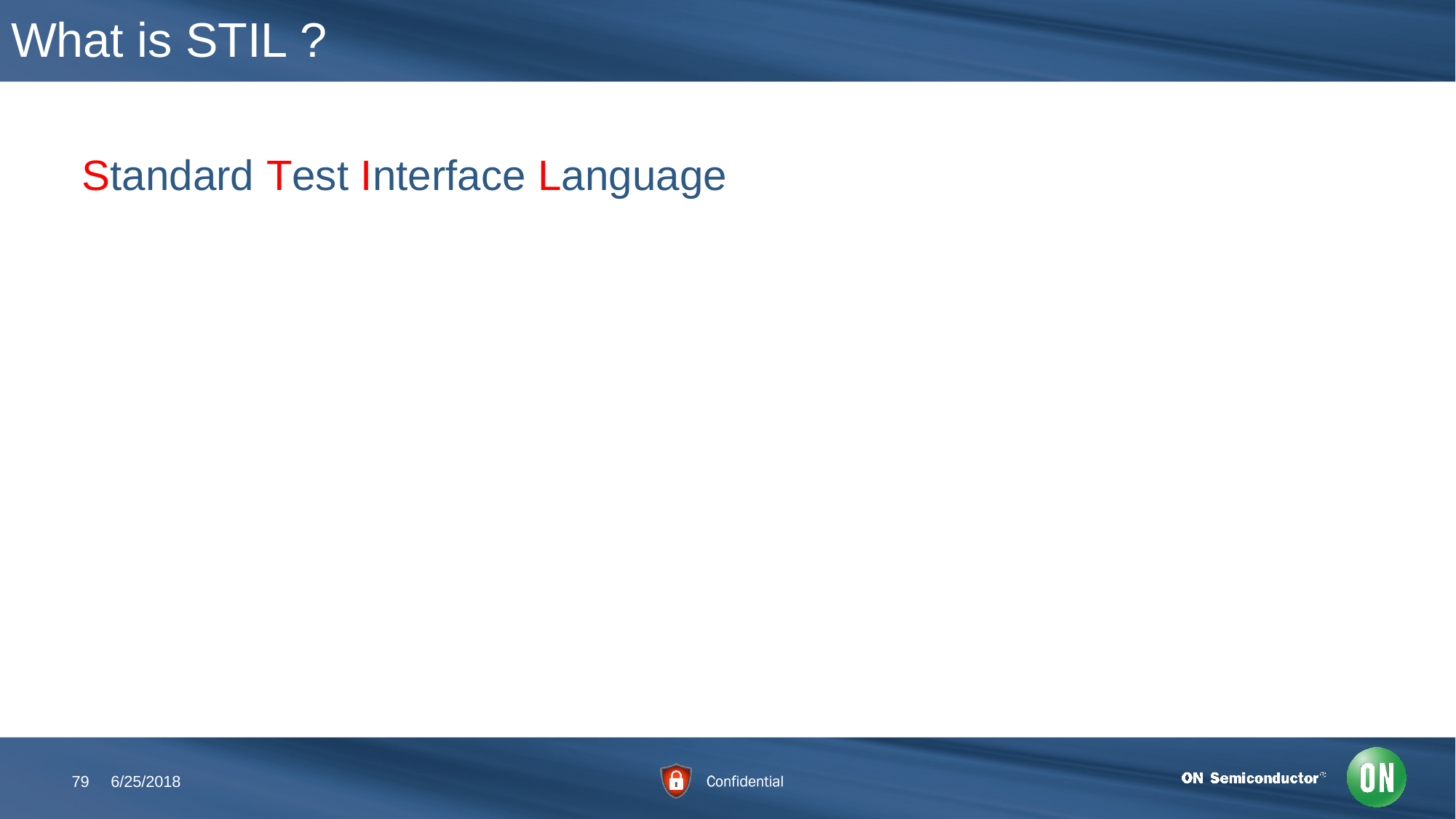

# What is STIL ?
Standard Test Interface Language
79
6/25/2018